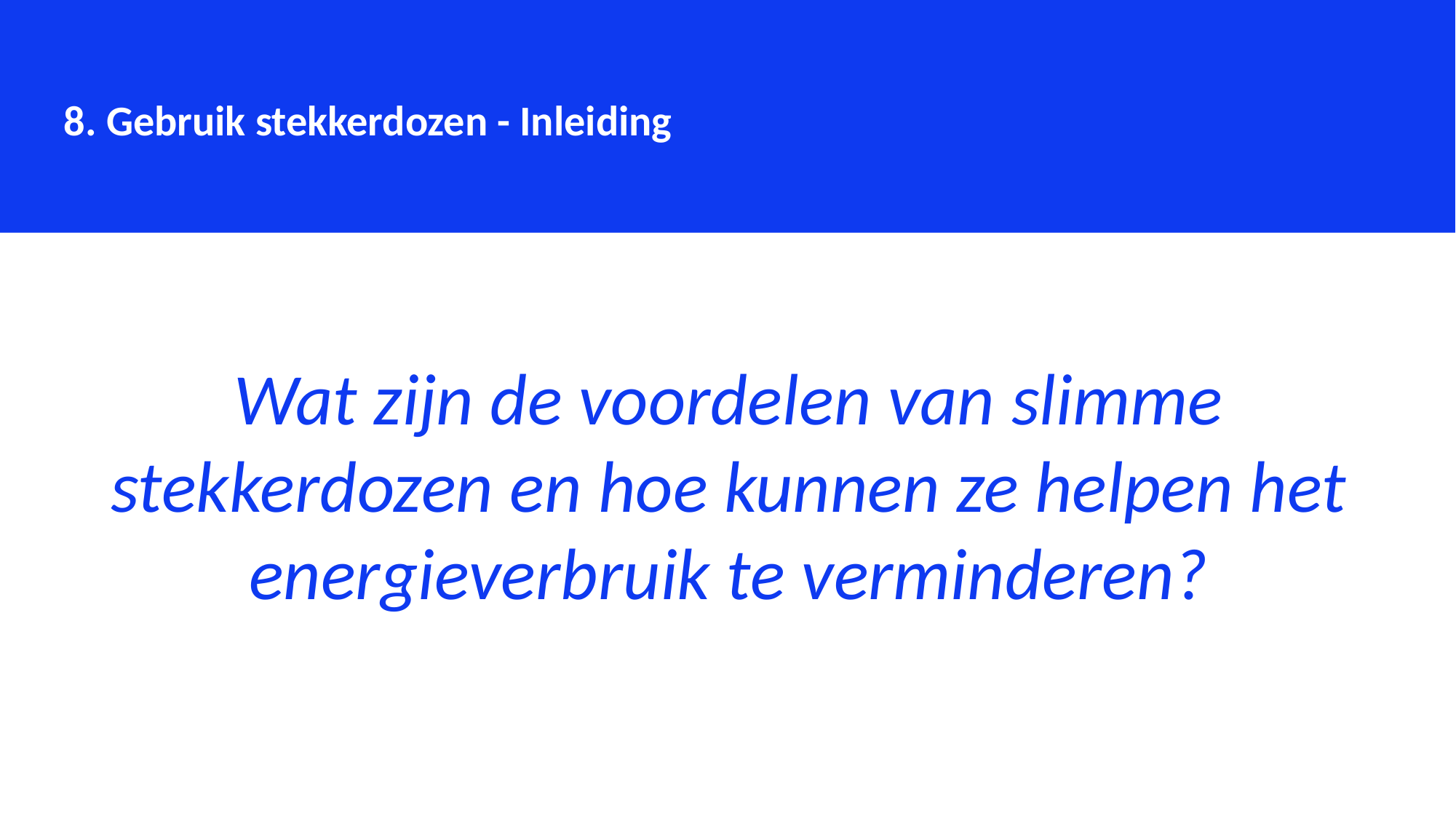

8. Gebruik stekkerdozen - Inleiding

Wat zijn de voordelen van slimme stekkerdozen en hoe kunnen ze helpen het energieverbruik te verminderen?